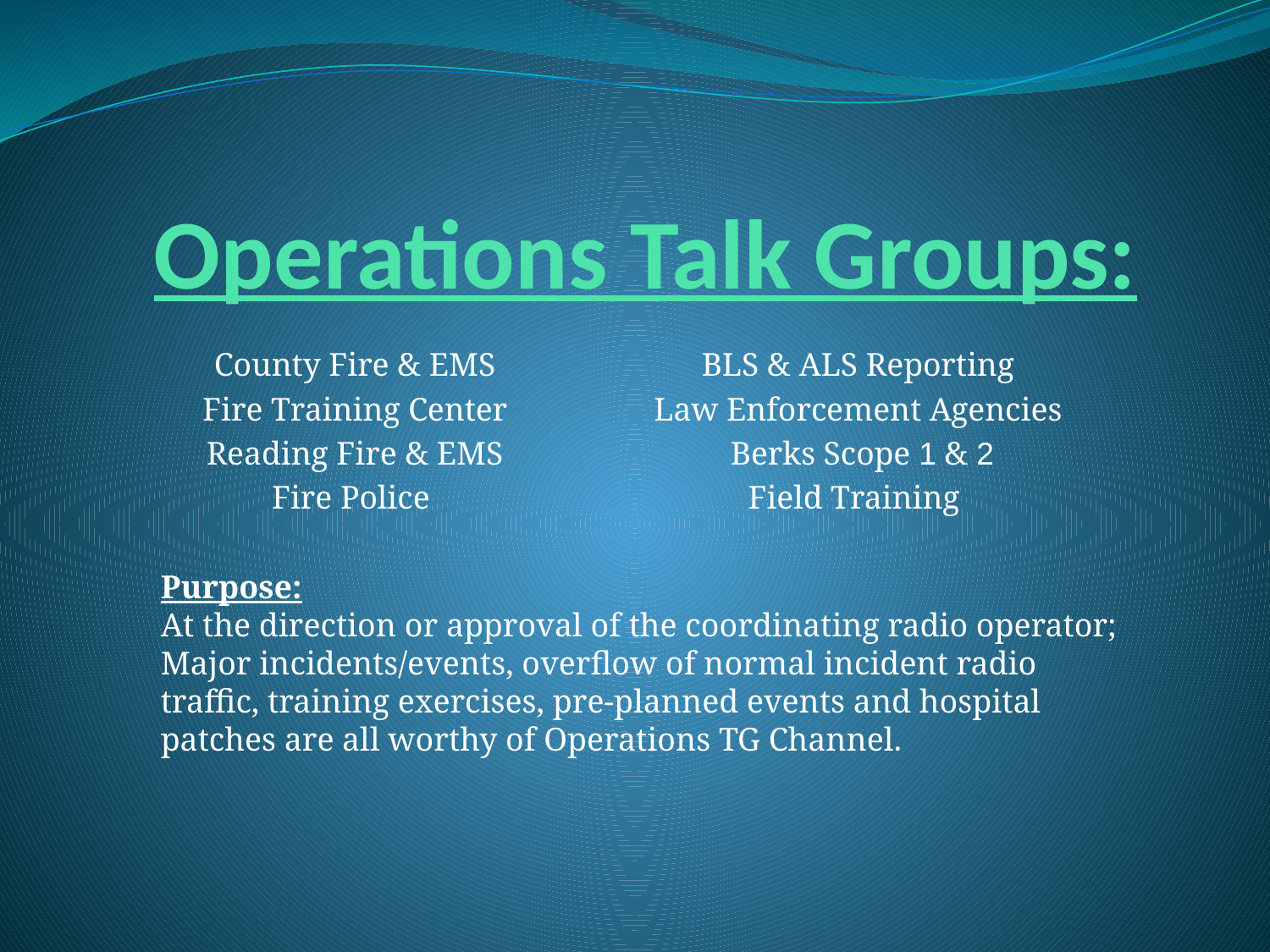

# Operations Talk Groups:
County Fire & EMS
Fire Training Center
Reading Fire & EMS
Fire Police

BLS & ALS Reporting
Law Enforcement Agencies
Berks Scope 1 & 2
Field Training

Purpose:
At the direction or approval of the coordinating radio operator; Major incidents/events, overflow of normal incident radio traffic, training exercises, pre-planned events and hospital patches are all worthy of Operations TG Channel.